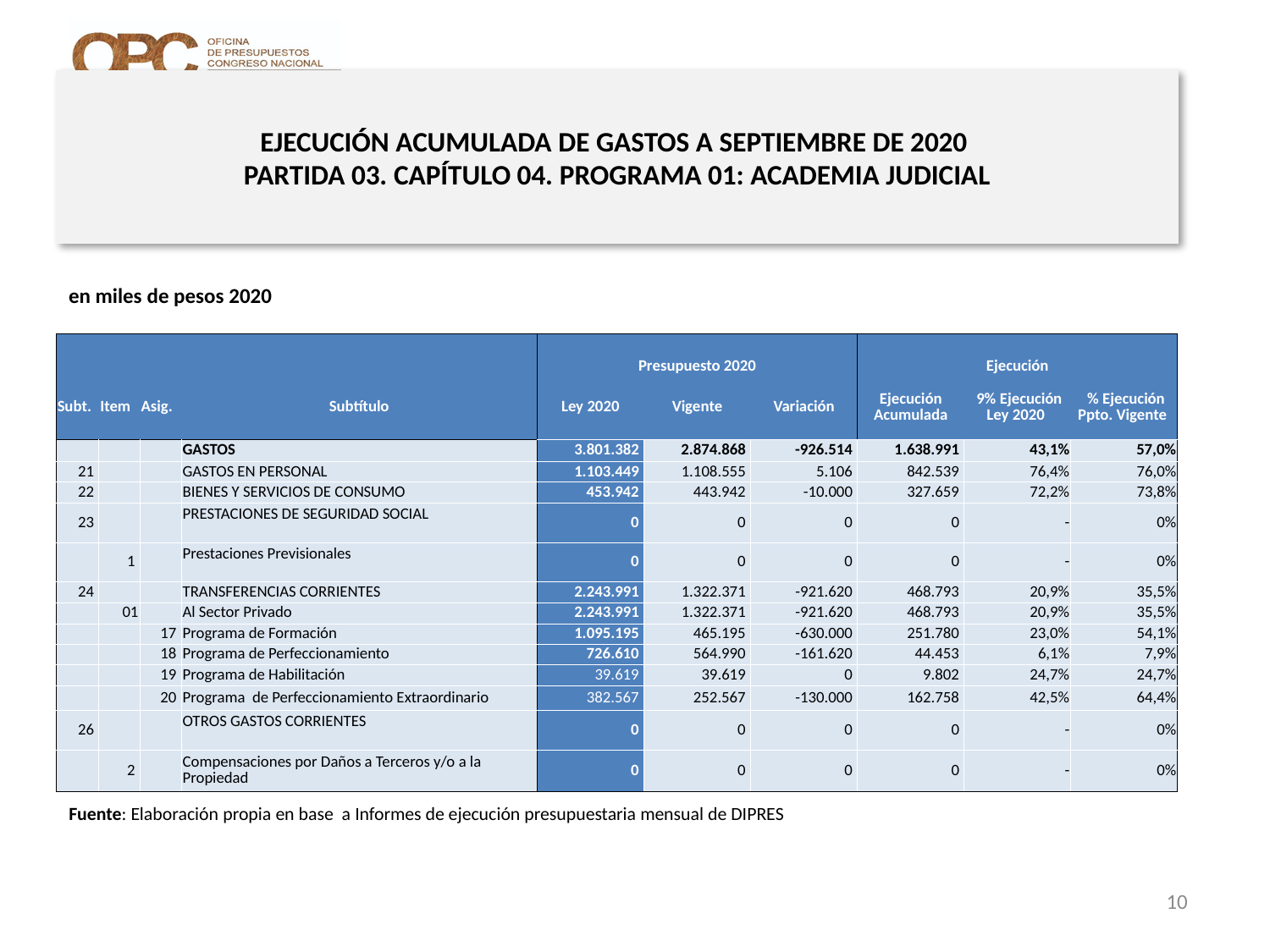

# EJECUCIÓN ACUMULADA DE GASTOS A SEPTIEMBRE DE 2020 PARTIDA 03. CAPÍTULO 04. PROGRAMA 01: ACADEMIA JUDICIAL
en miles de pesos 2020
|  |  |  |  | Presupuesto 2020 |  |  | Ejecución |  |  |
| --- | --- | --- | --- | --- | --- | --- | --- | --- | --- |
| Subt. | Item | Asig. | Subtítulo | Ley 2020 | Vigente | Variación | Ejecución Acumulada | 9% Ejecución Ley 2020 | % Ejecución Ppto. Vigente |
|  |  |  | GASTOS | 3.801.382 | 2.874.868 | -926.514 | 1.638.991 | 43,1% | 57,0% |
| 21 |  |  | GASTOS EN PERSONAL | 1.103.449 | 1.108.555 | 5.106 | 842.539 | 76,4% | 76,0% |
| 22 |  |  | BIENES Y SERVICIOS DE CONSUMO | 453.942 | 443.942 | -10.000 | 327.659 | 72,2% | 73,8% |
| 23 |  |  | PRESTACIONES DE SEGURIDAD SOCIAL | 0 | 0 | 0 | 0 | - | 0% |
|  | 1 |  | Prestaciones Previsionales | 0 | 0 | 0 | 0 | - | 0% |
| 24 |  |  | TRANSFERENCIAS CORRIENTES | 2.243.991 | 1.322.371 | -921.620 | 468.793 | 20,9% | 35,5% |
|  | 01 |  | Al Sector Privado | 2.243.991 | 1.322.371 | -921.620 | 468.793 | 20,9% | 35,5% |
|  |  | 17 | Programa de Formación | 1.095.195 | 465.195 | -630.000 | 251.780 | 23,0% | 54,1% |
|  |  | 18 | Programa de Perfeccionamiento | 726.610 | 564.990 | -161.620 | 44.453 | 6,1% | 7,9% |
|  |  | 19 | Programa de Habilitación | 39.619 | 39.619 | 0 | 9.802 | 24,7% | 24,7% |
|  |  | 20 | Programa de Perfeccionamiento Extraordinario | 382.567 | 252.567 | -130.000 | 162.758 | 42,5% | 64,4% |
| 26 |  |  | OTROS GASTOS CORRIENTES | 0 | 0 | 0 | 0 | - | 0% |
|  | 2 |  | Compensaciones por Daños a Terceros y/o a la Propiedad | 0 | 0 | 0 | 0 | - | 0% |
Fuente: Elaboración propia en base  a Informes de ejecución presupuestaria mensual de DIPRES
10